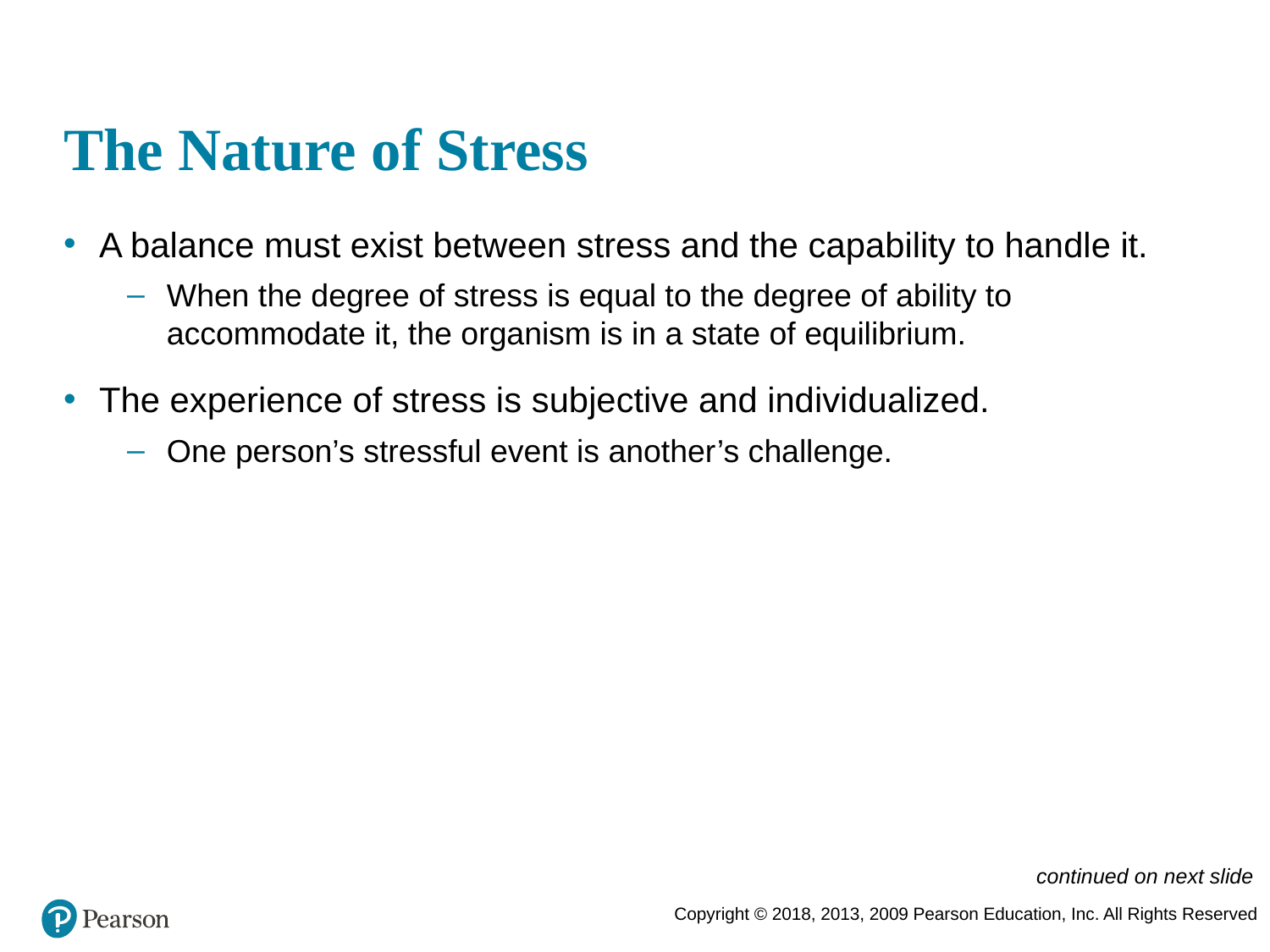

# The Nature of Stress
A balance must exist between stress and the capability to handle it.
When the degree of stress is equal to the degree of ability to accommodate it, the organism is in a state of equilibrium.
The experience of stress is subjective and individualized.
One person’s stressful event is another’s challenge.
continued on next slide